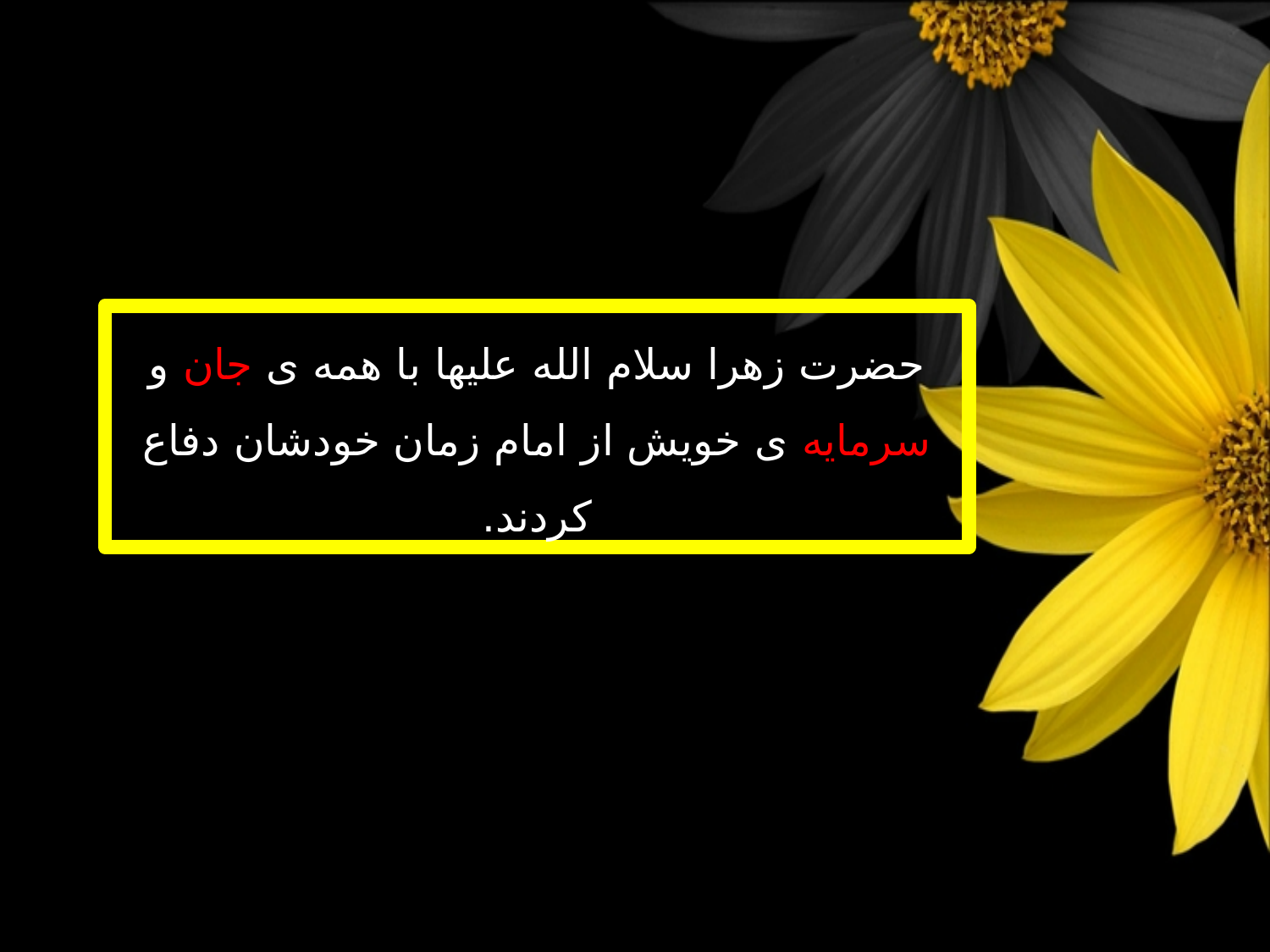

حضرت زهرا سلام الله علیها با همه ی جان و سرمایه ی خویش از امام زمان خودشان دفاع کردند.